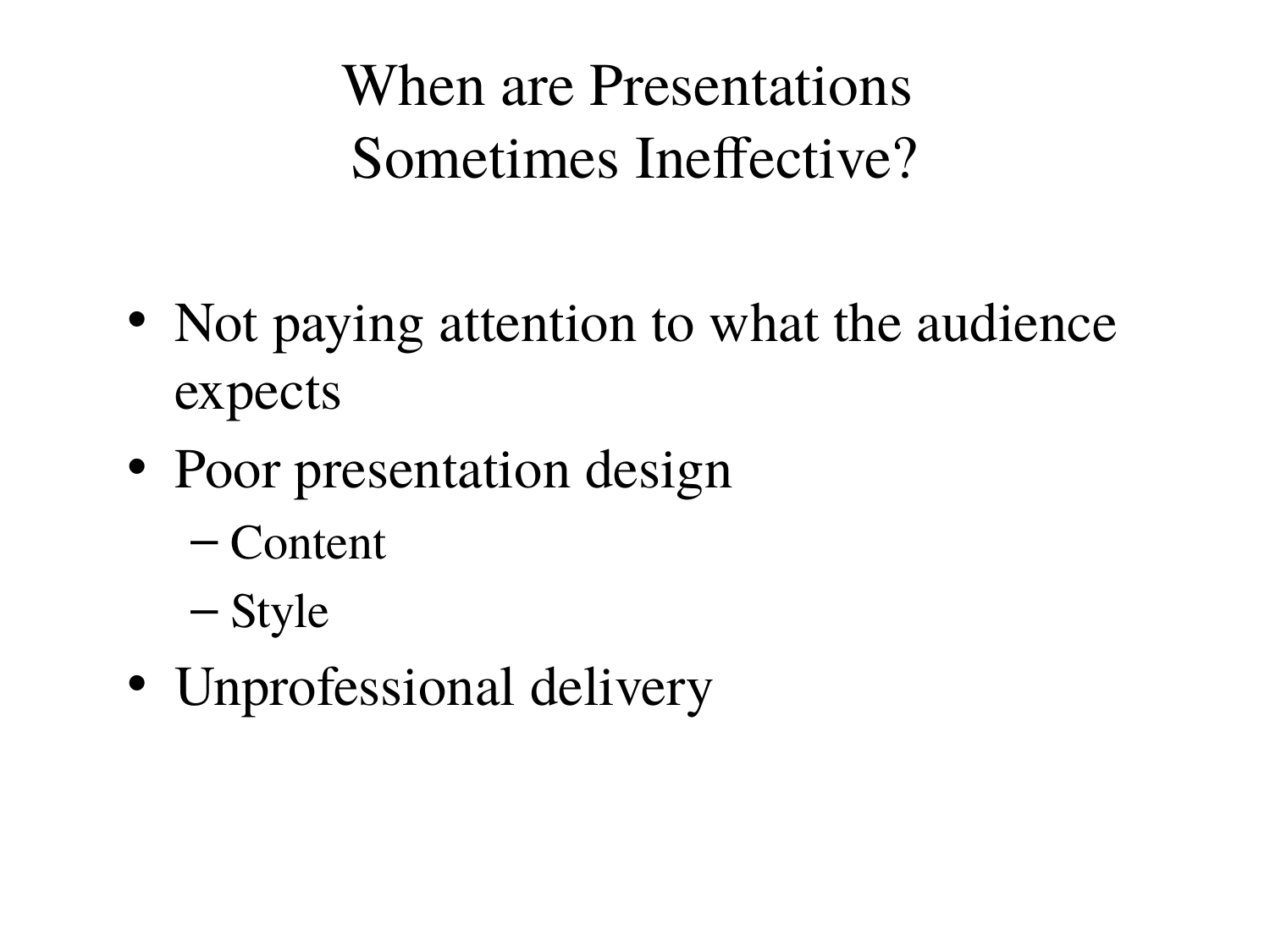

# When are Presentations Sometimes Ineffective?
Not paying attention to what the audience expects
Poor presentation design
Content
Style
Unprofessional delivery